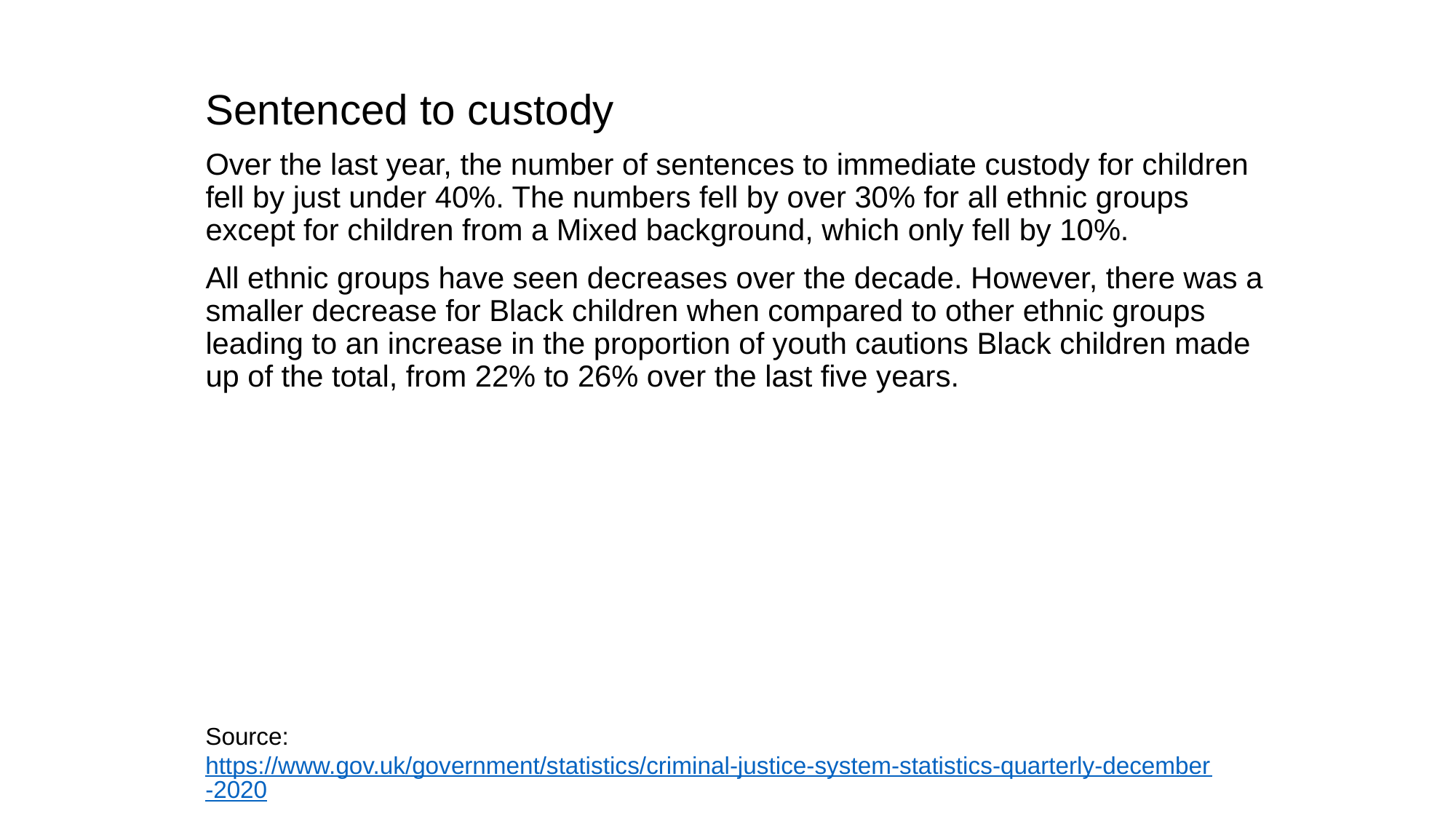

Sentenced to custody
Over the last year, the number of sentences to immediate custody for children fell by just under 40%. The numbers fell by over 30% for all ethnic groups except for children from a Mixed background, which only fell by 10%.
All ethnic groups have seen decreases over the decade. However, there was a smaller decrease for Black children when compared to other ethnic groups leading to an increase in the proportion of youth cautions Black children made up of the total, from 22% to 26% over the last five years.
Source: https://www.gov.uk/government/statistics/criminal-justice-system-statistics-quarterly-december-2020